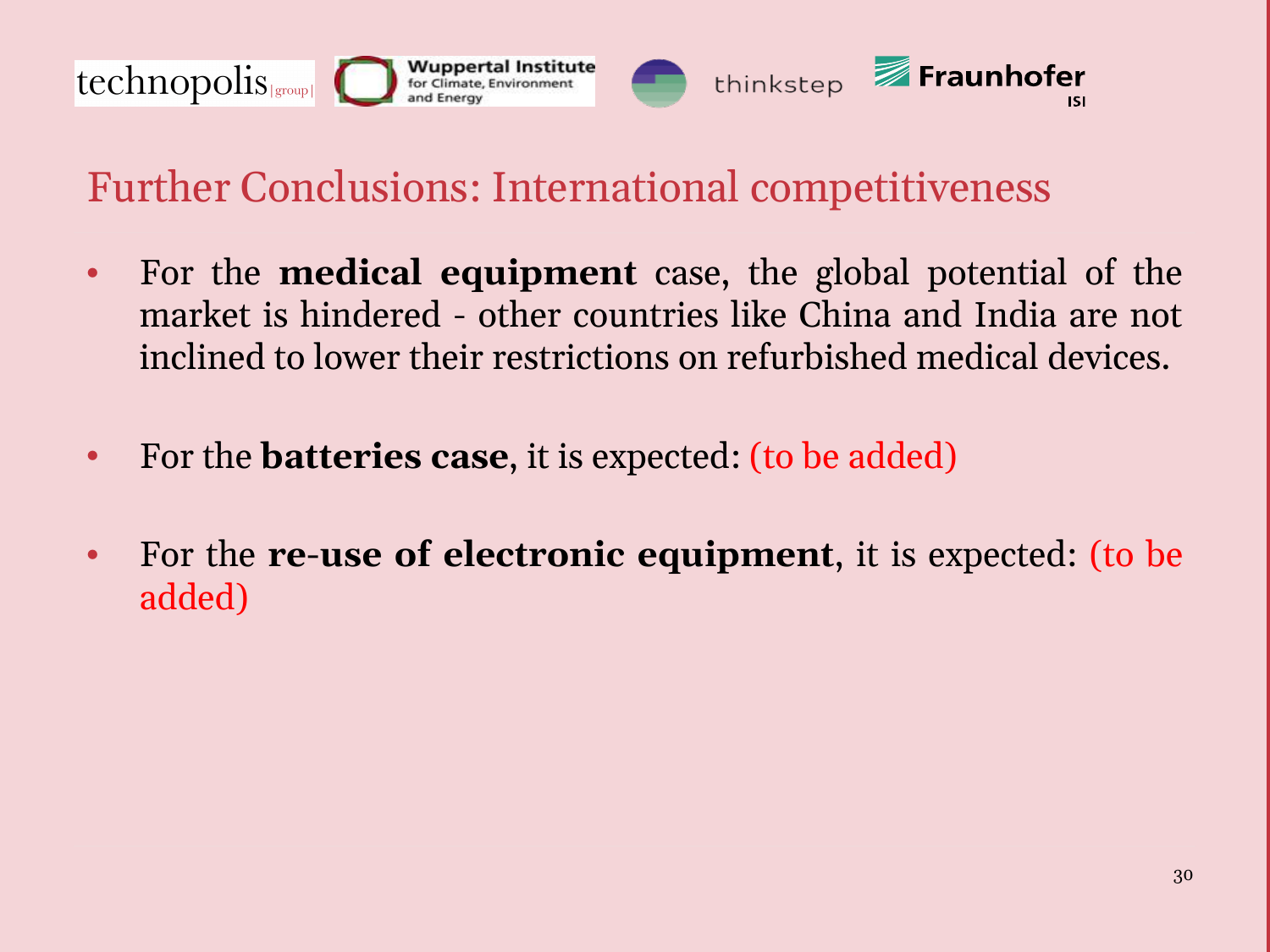

# Further Conclusions: International competitiveness
For the medical equipment case, the global potential of the market is hindered - other countries like China and India are not inclined to lower their restrictions on refurbished medical devices.

For the batteries case, it is expected: (to be added)

For the re-use of electronic equipment, it is expected: (to be added)

30